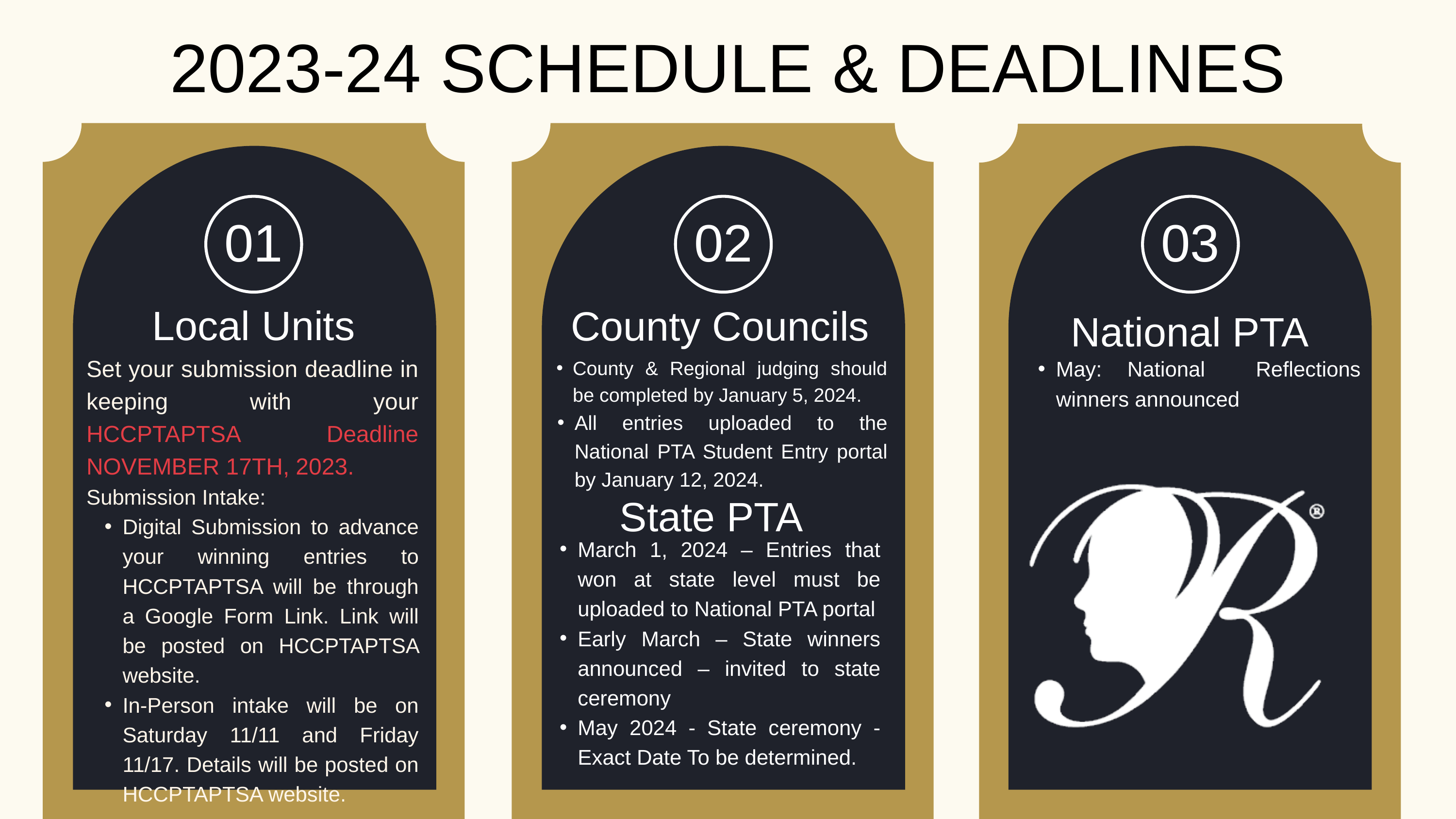

2023-24 SCHEDULE & DEADLINES

01
02
03

Local Units
County Councils
National PTA
Set your submission deadline in keeping with your HCCPTAPTSA Deadline NOVEMBER 17TH, 2023.
Submission Intake:
Digital Submission to advance your winning entries to HCCPTAPTSA will be through a Google Form Link. Link will be posted on HCCPTAPTSA website.
In-Person intake will be on Saturday 11/11 and Friday 11/17. Details will be posted on HCCPTAPTSA website.

May: National  Reflections winners announced
County & Regional judging should be completed by January 5, 2024.
All entries uploaded to the National PTA Student Entry portal by January 12, 2024.
State PTA

March 1, 2024 – Entries that won at state level must be uploaded to National PTA portal
Early March – State winners announced – invited to state ceremony
May 2024 - State ceremony - Exact Date To be determined.